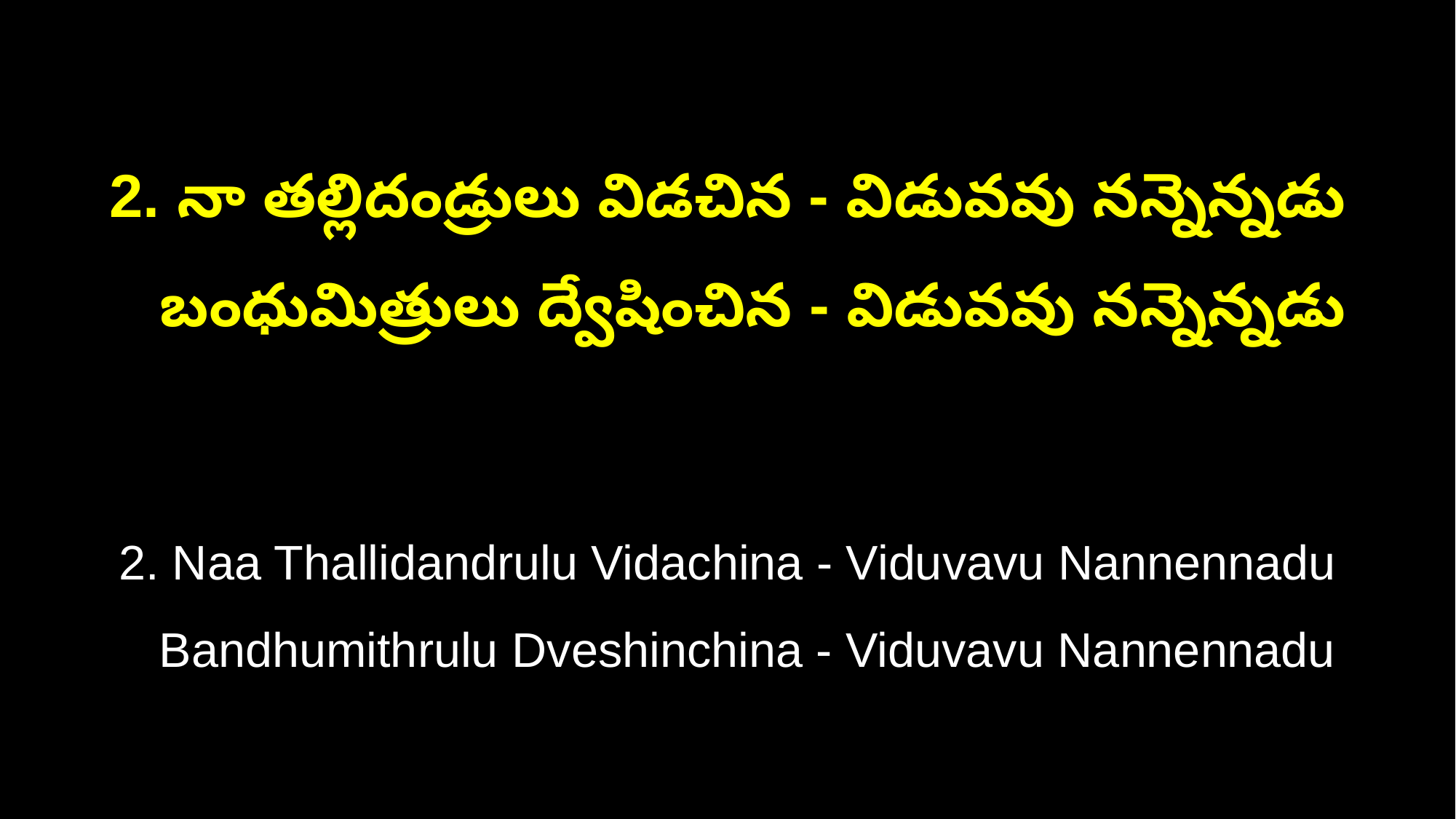

2. నా తల్లిదండ్రులు విడచిన - విడువవు నన్నెన్నడు
   బంధుమిత్రులు ద్వేషించిన - విడువవు నన్నెన్నడు
2. Naa Thallidandrulu Vidachina - Viduvavu Nannennadu
   Bandhumithrulu Dveshinchina - Viduvavu Nannennadu